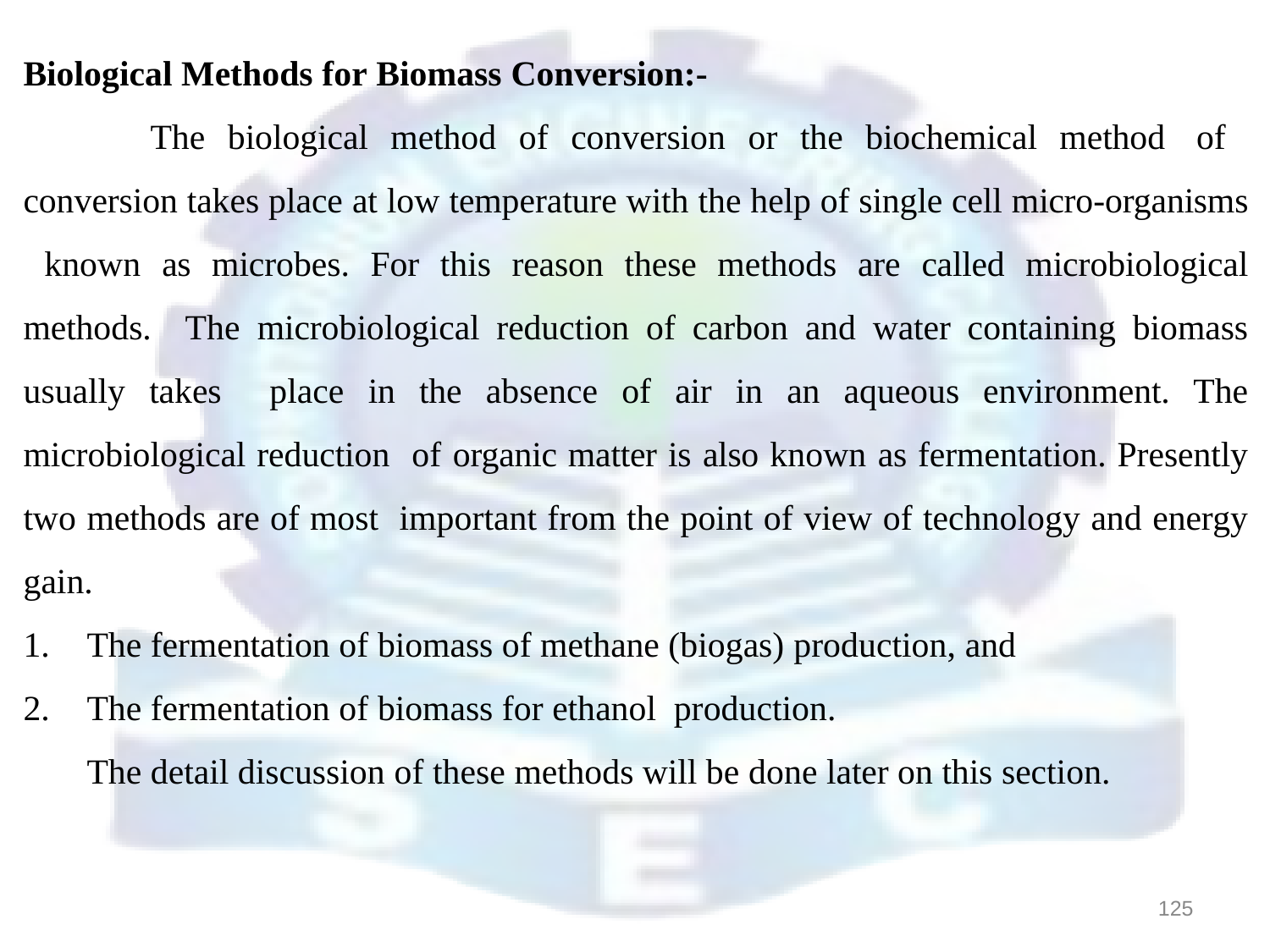

Biological Methods for Biomass Conversion:-
The biological method of conversion or the biochemical method of  conversion takes place at low temperature with the help of single cell micro-organisms  known as microbes. For this reason these methods are called microbiological methods.  The microbiological reduction of carbon and water containing biomass usually takes  place in the absence of air in an aqueous environment. The microbiological reduction  of organic matter is also known as fermentation. Presently two methods are of most  important from the point of view of technology and energy gain.
The fermentation of biomass of methane (biogas) production, and
The fermentation of biomass for ethanol production.
The detail discussion of these methods will be done later on this section.
125